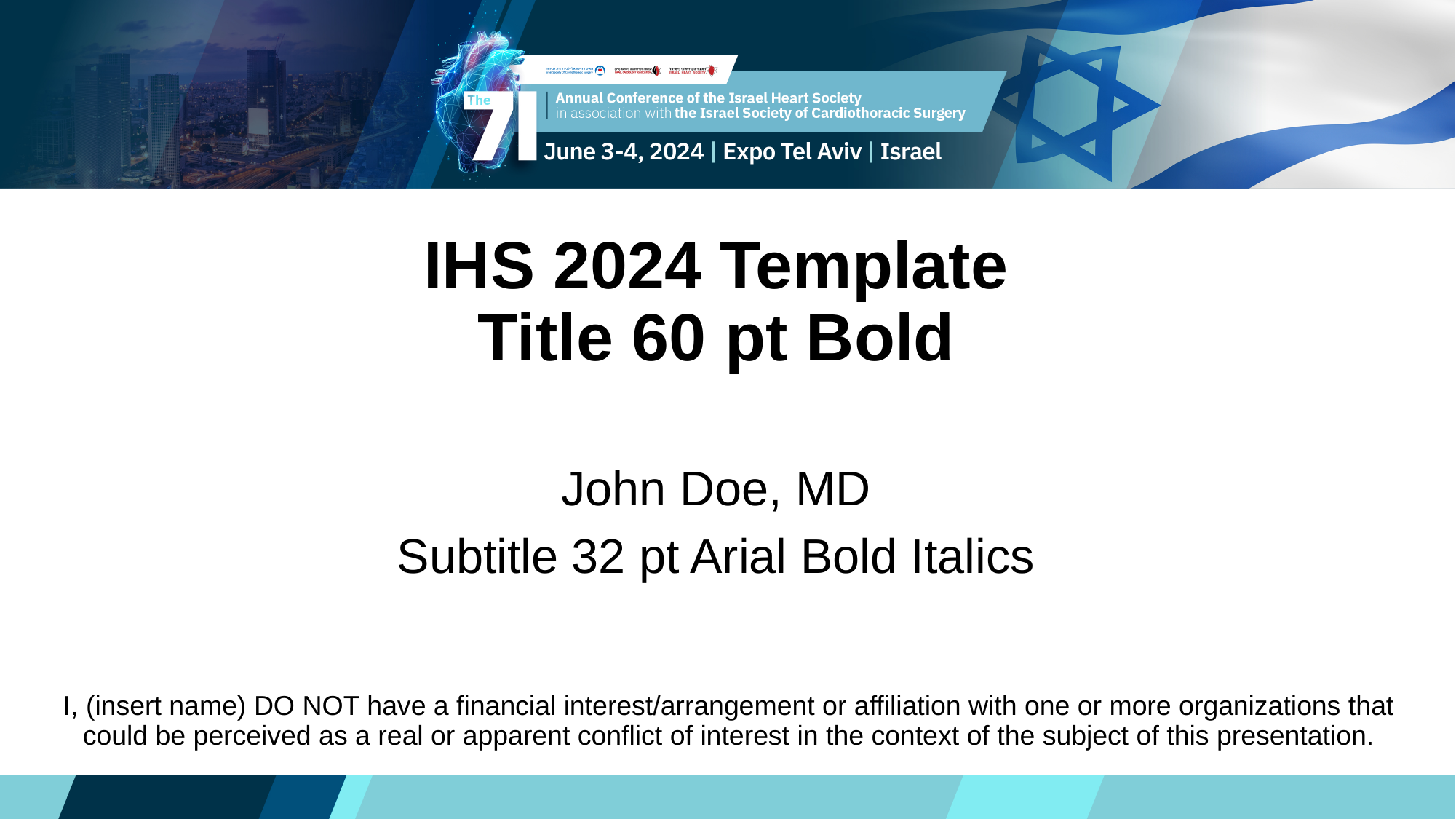

IHS 2024 Template
Title 60 pt Bold
John Doe, MD
Subtitle 32 pt Arial Bold Italics

# I, (insert name) DO NOT have a financial interest/arrangement or affiliation with one or more organizations that could be perceived as a real or apparent conflict of interest in the context of the subject of this presentation.